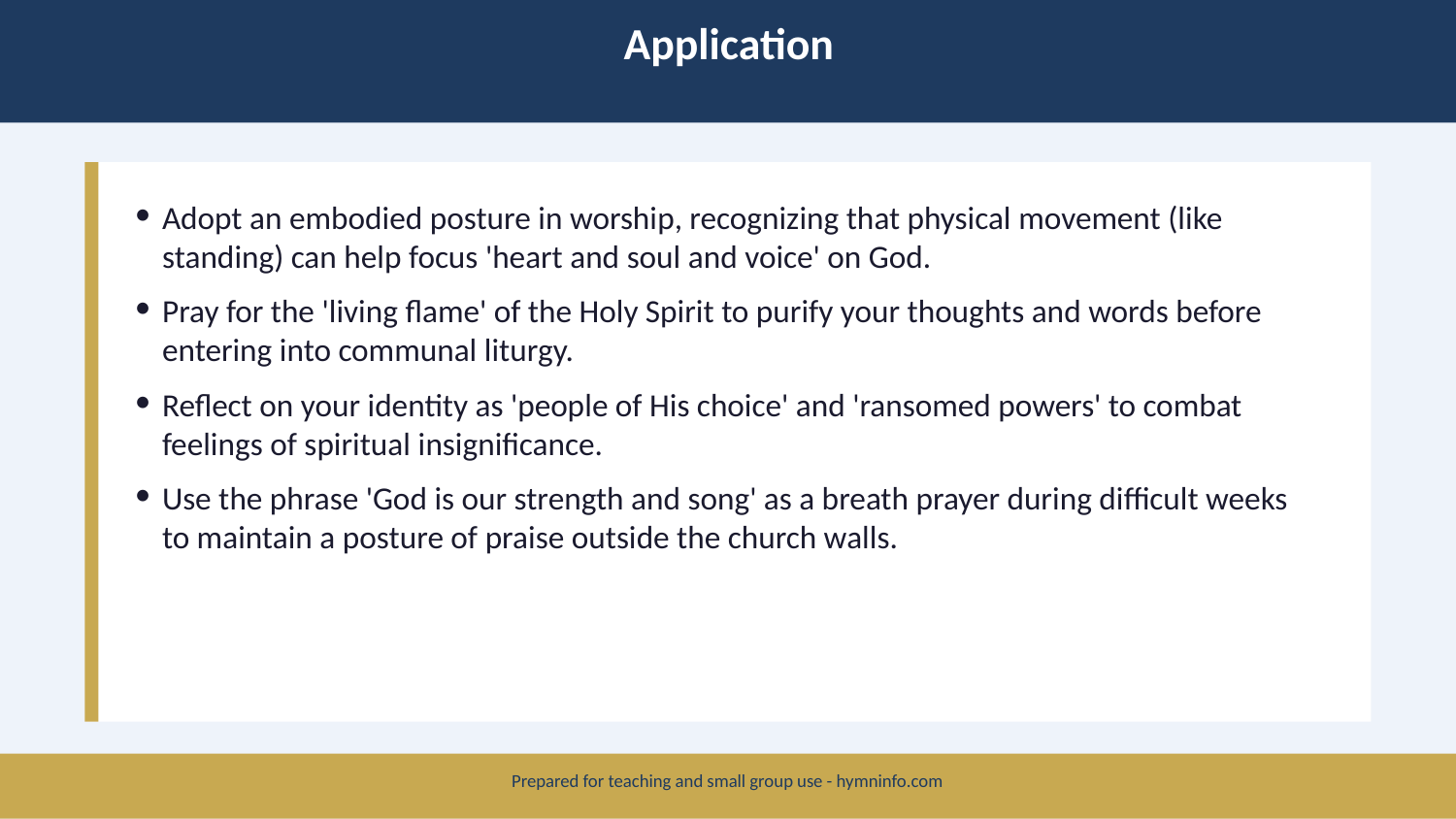

Application

Adopt an embodied posture in worship, recognizing that physical movement (like standing) can help focus 'heart and soul and voice' on God.
Pray for the 'living flame' of the Holy Spirit to purify your thoughts and words before entering into communal liturgy.
Reflect on your identity as 'people of His choice' and 'ransomed powers' to combat feelings of spiritual insignificance.
Use the phrase 'God is our strength and song' as a breath prayer during difficult weeks to maintain a posture of praise outside the church walls.

Prepared for teaching and small group use - hymninfo.com